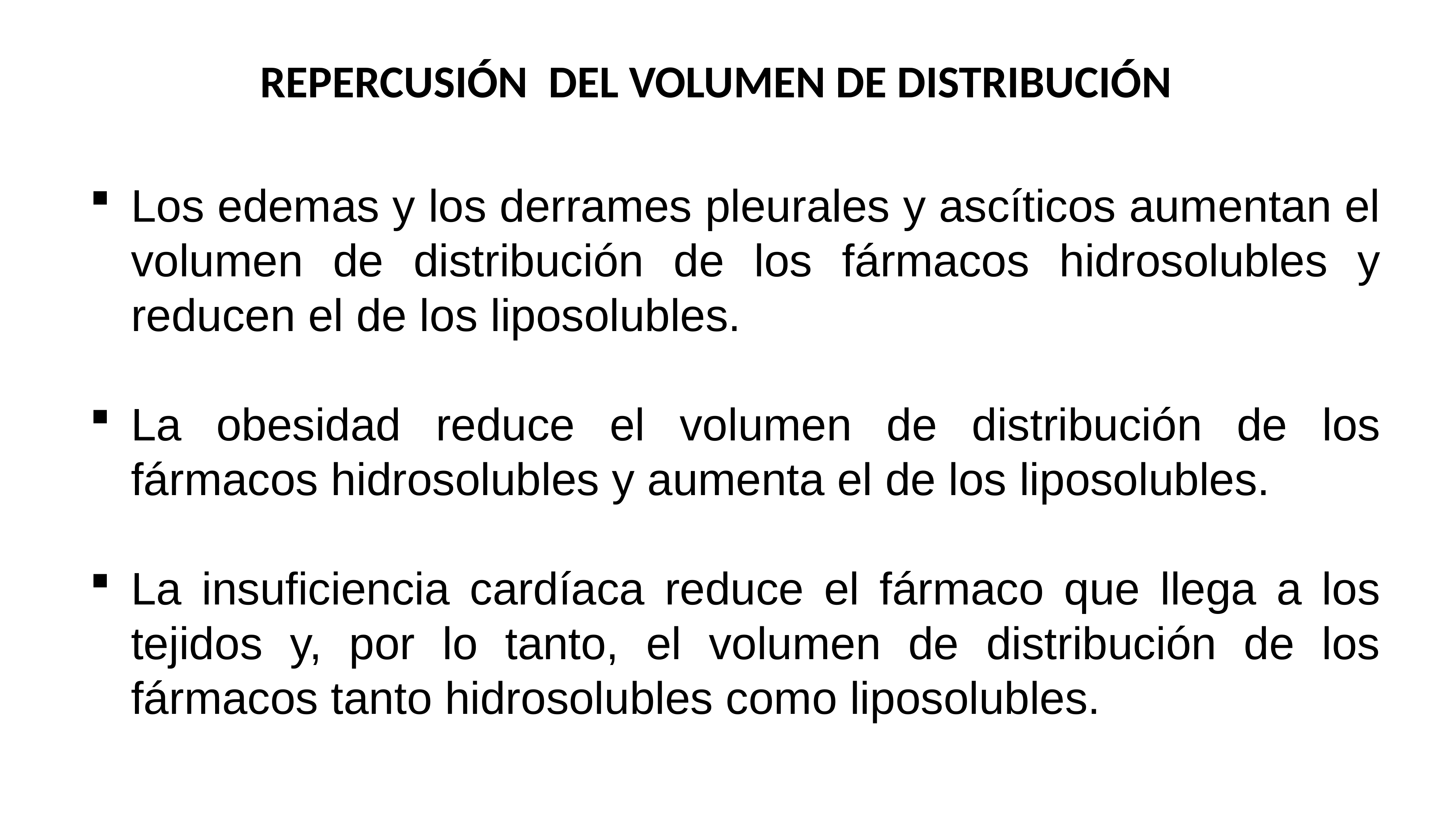

REPERCUSIÓN  DEL VOLUMEN DE DISTRIBUCIÓN
Los edemas y los derrames pleurales y ascíticos aumentan el volumen de distribución de los fármacos hidrosolubles y reducen el de los liposolubles.

La obesidad reduce el volumen de distribución de los fármacos hidrosolubles y aumenta el de los liposolubles.

La insuficiencia cardíaca reduce el fármaco que llega a los tejidos y, por lo tanto, el volumen de distribución de los fármacos tanto hidrosolubles como liposolubles.